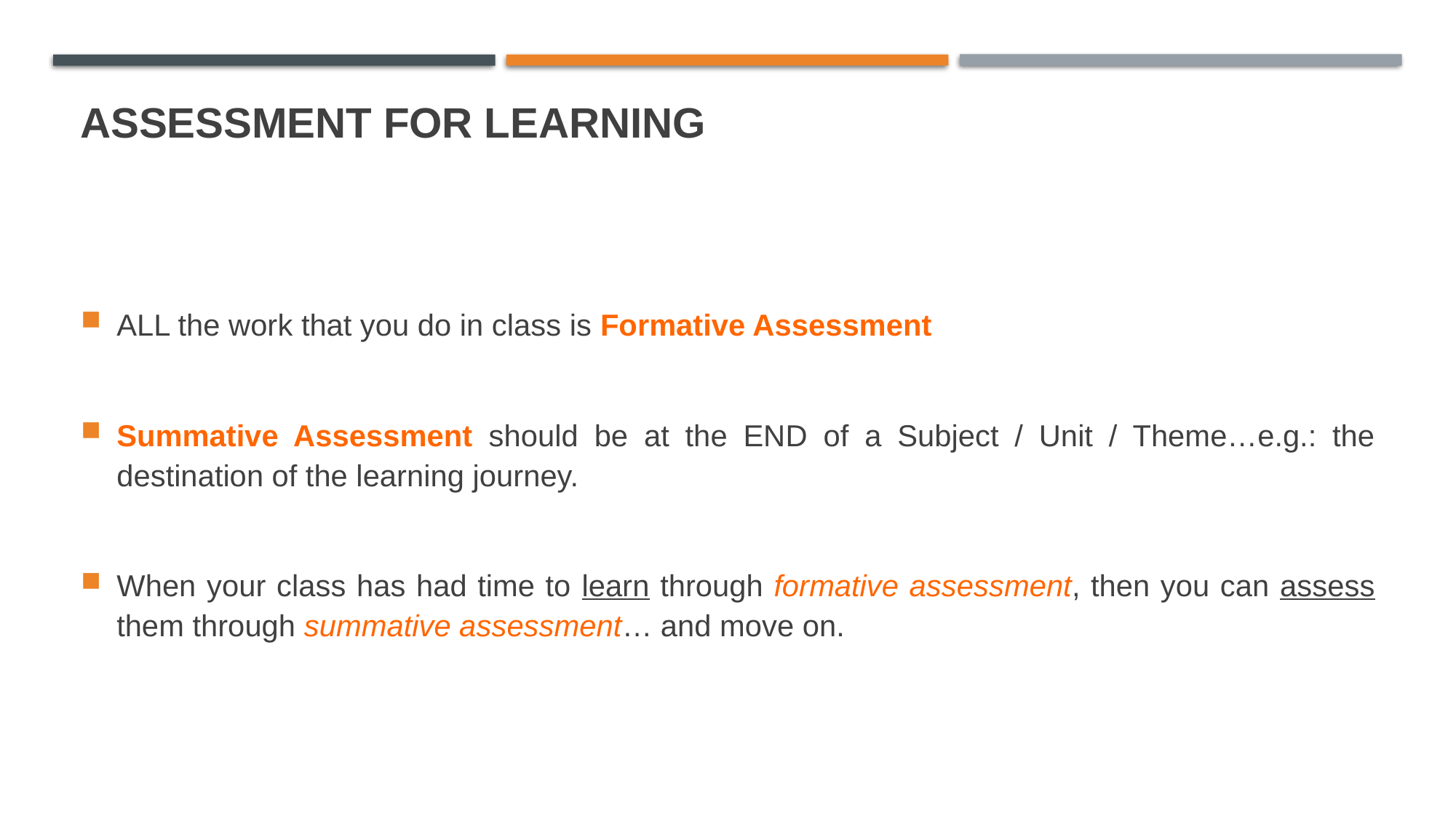

# Assessment for learning
ALL the work that you do in class is Formative Assessment

Summative Assessment should be at the END of a Subject / Unit / Theme…e.g.: the destination of the learning journey.

When your class has had time to learn through formative assessment, then you can assess them through summative assessment… and move on.